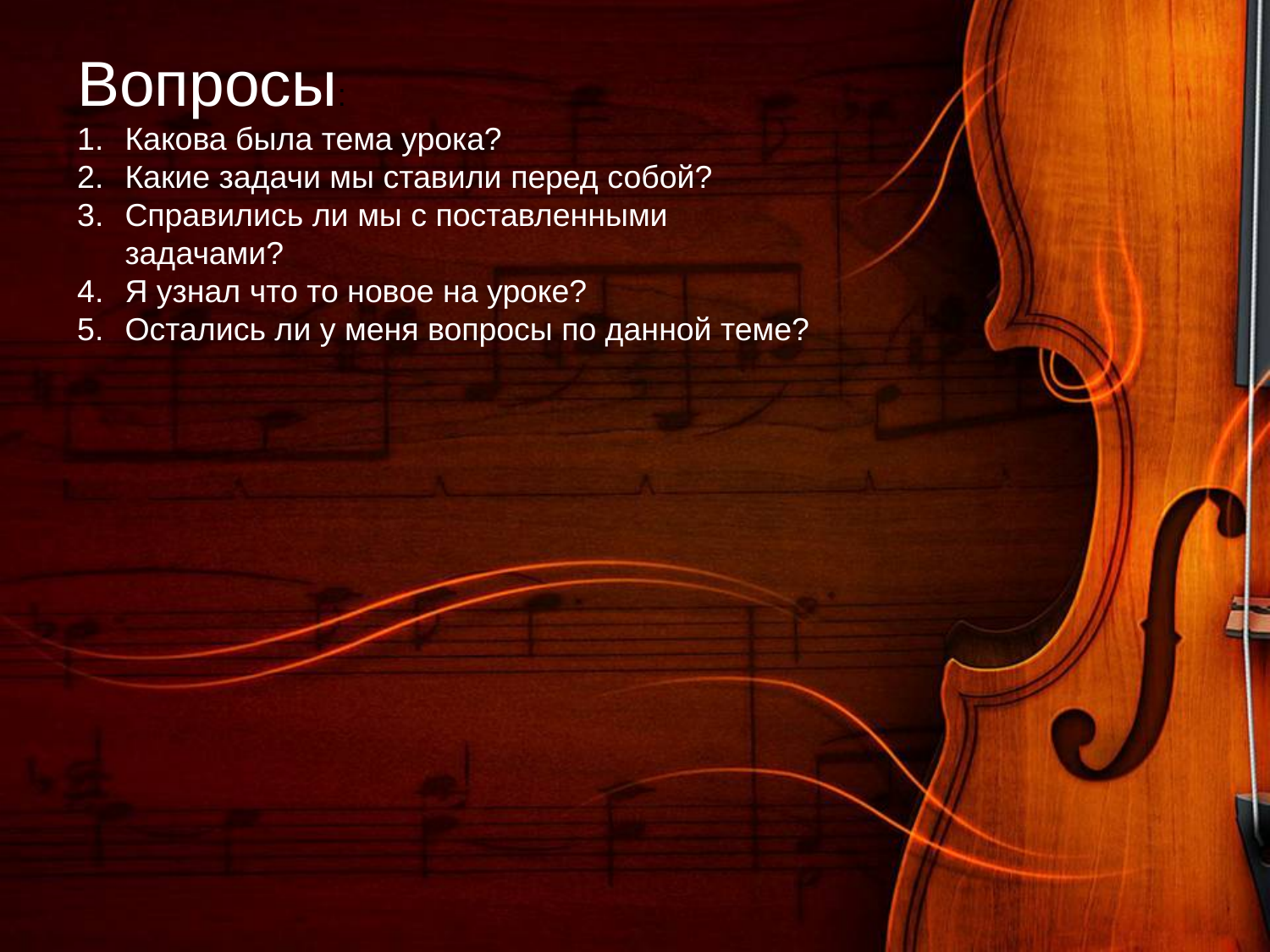

Вопросы:
Какова была тема урока?
Какие задачи мы ставили перед собой?
Справились ли мы с поставленными задачами?
Я узнал что то новое на уроке?
Остались ли у меня вопросы по данной теме?